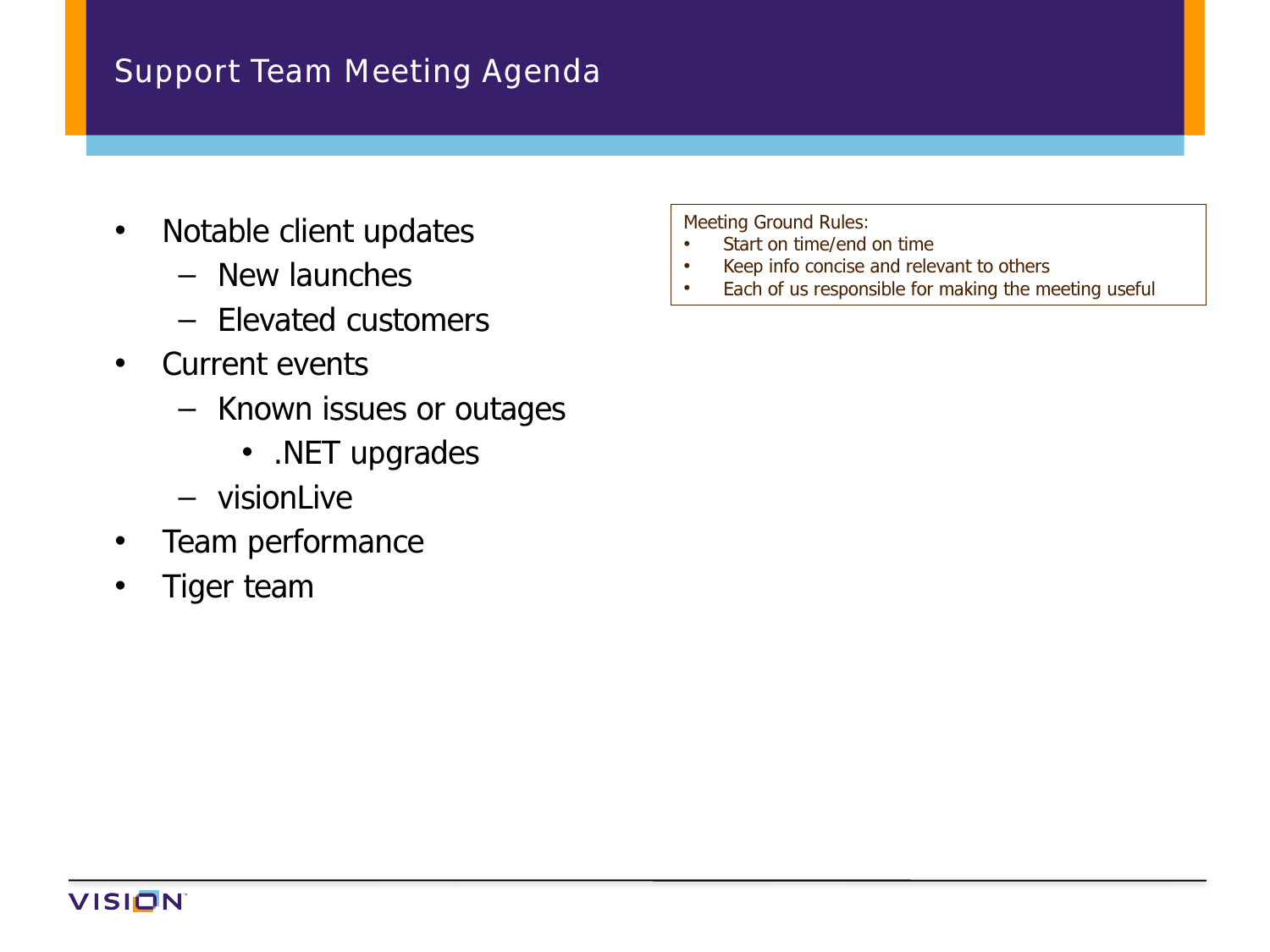

# Support Team Meeting Agenda
Notable client updates
New launches
Elevated customers
Current events
Known issues or outages
.NET upgrades
visionLive
Team performance
Tiger team
Meeting Ground Rules:
Start on time/end on time
Keep info concise and relevant to others
Each of us responsible for making the meeting useful